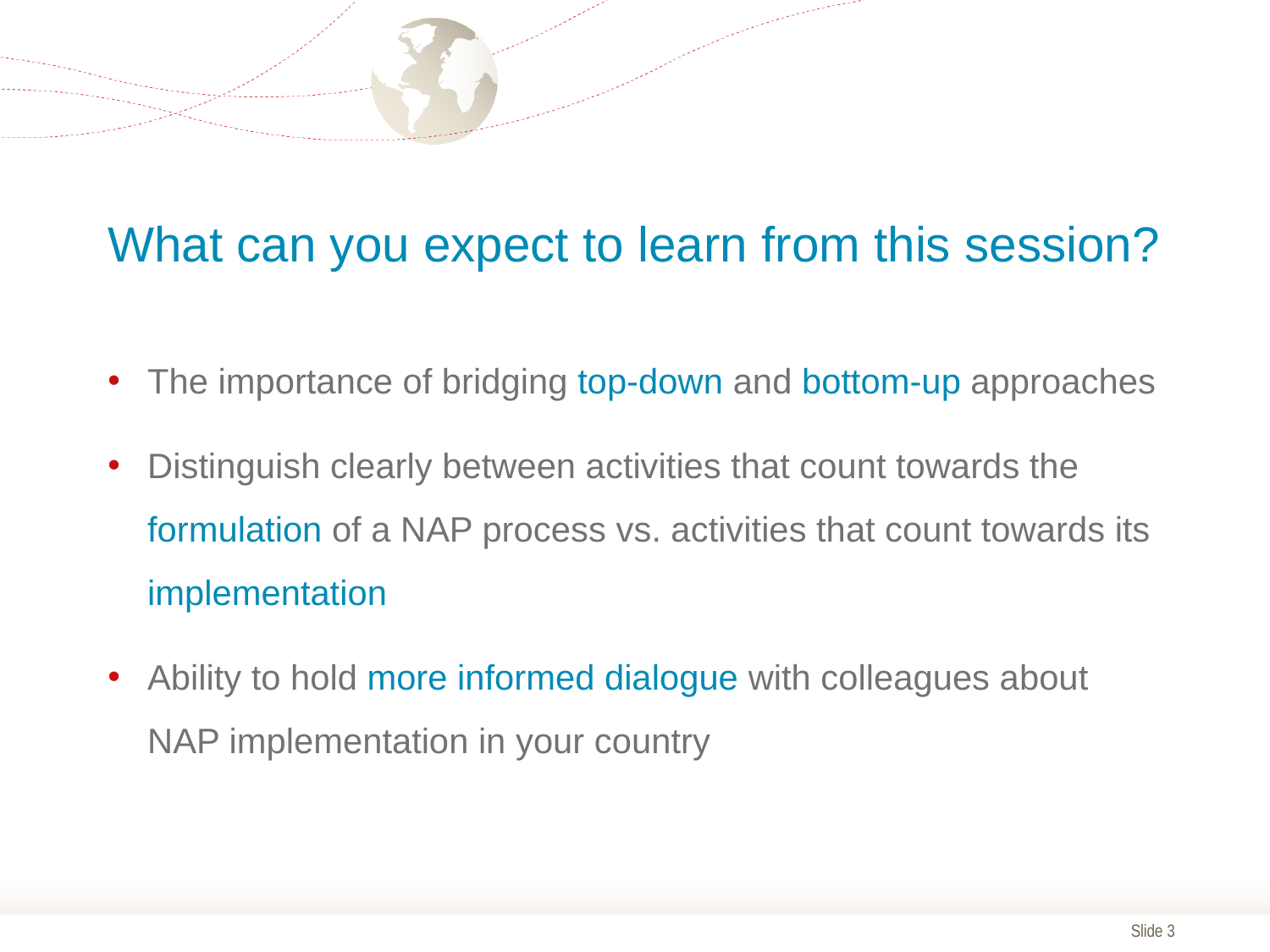

# What can you expect to learn from this session?
The importance of bridging top-down and bottom-up approaches
Distinguish clearly between activities that count towards the formulation of a NAP process vs. activities that count towards its implementation
Ability to hold more informed dialogue with colleagues about NAP implementation in your country